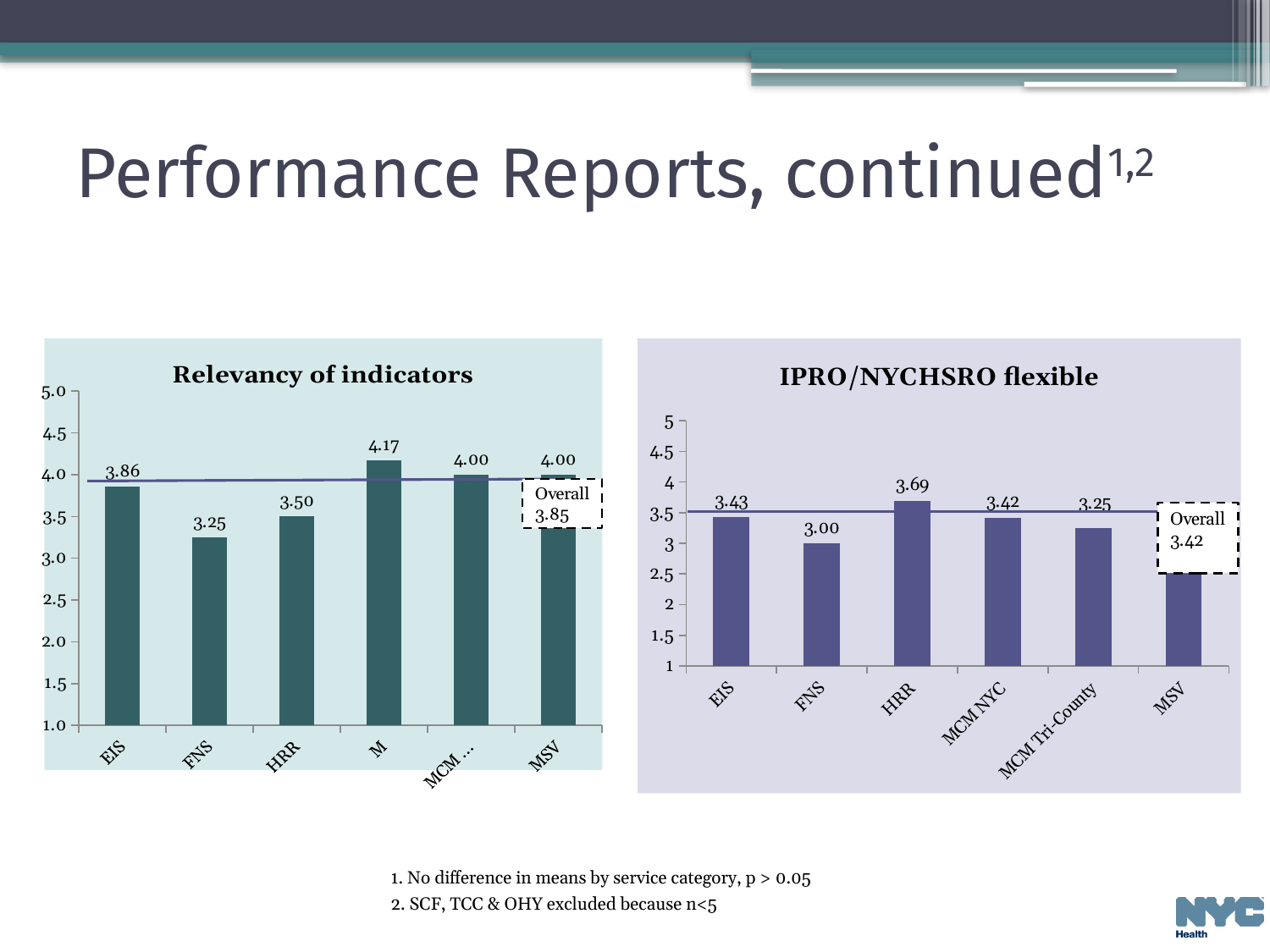

# Performance Reports, continued1,2

### Chart: Relevancy of indicators

| Category |  |
|---|---|
| EIS | 3.85714286 |
| FNS | 3.25 |
| HRR | 3.5 |
| MCM NYC | 4.16666667 |
| MCM Tri-County | 4.0 |
| MSV | 4.0 |

### Chart: IPRO/NYCHSRO flexible

| Category |  |
|---|---|
| EIS | 3.42857143 |
| FNS | 3.0 |
| HRR | 3.6875 |
| MCM NYC | 3.41666667 |
| MCM Tri-County | 3.25 |
| MSV | 2.6 |
1. No difference in means by service category, p > 0.05
2. SCF, TCC & OHY excluded because n<5